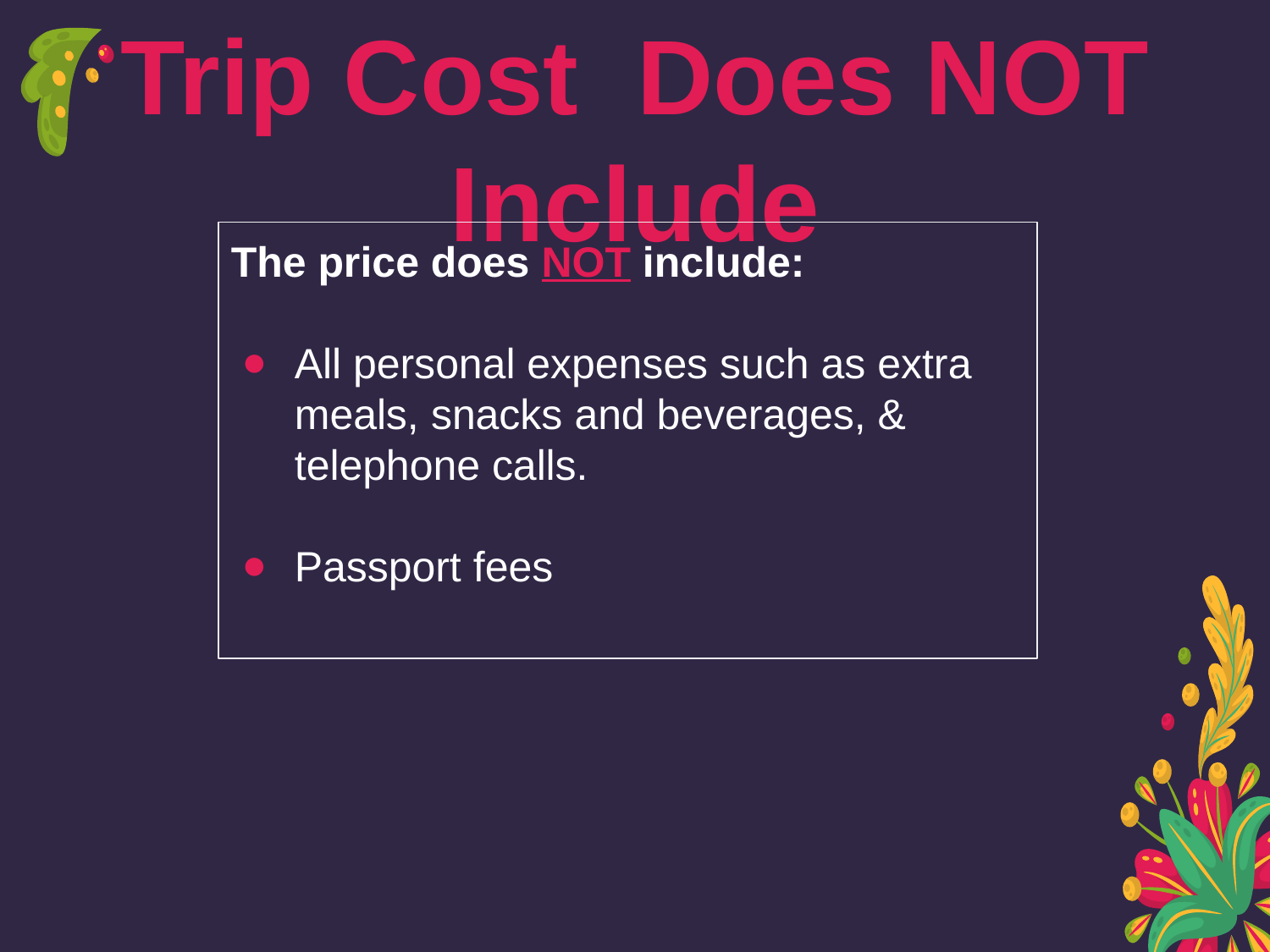

# Trip Cost  Does NOT Include
The price does NOT include:

All personal expenses such as extra meals, snacks and beverages, & telephone calls.

Passport fees